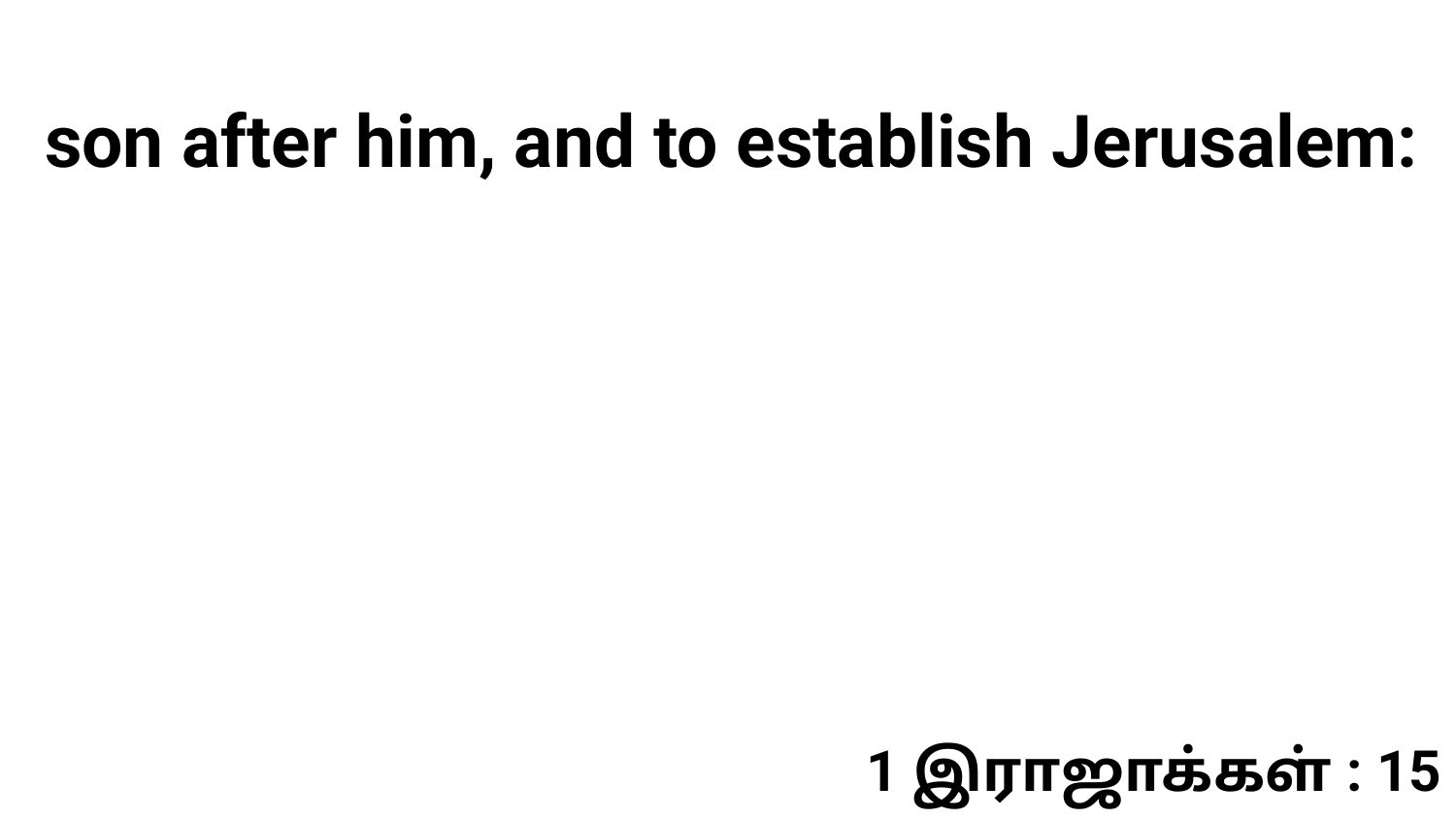

son after him, and to establish Jerusalem:
1 இராஜாக்கள் : 15